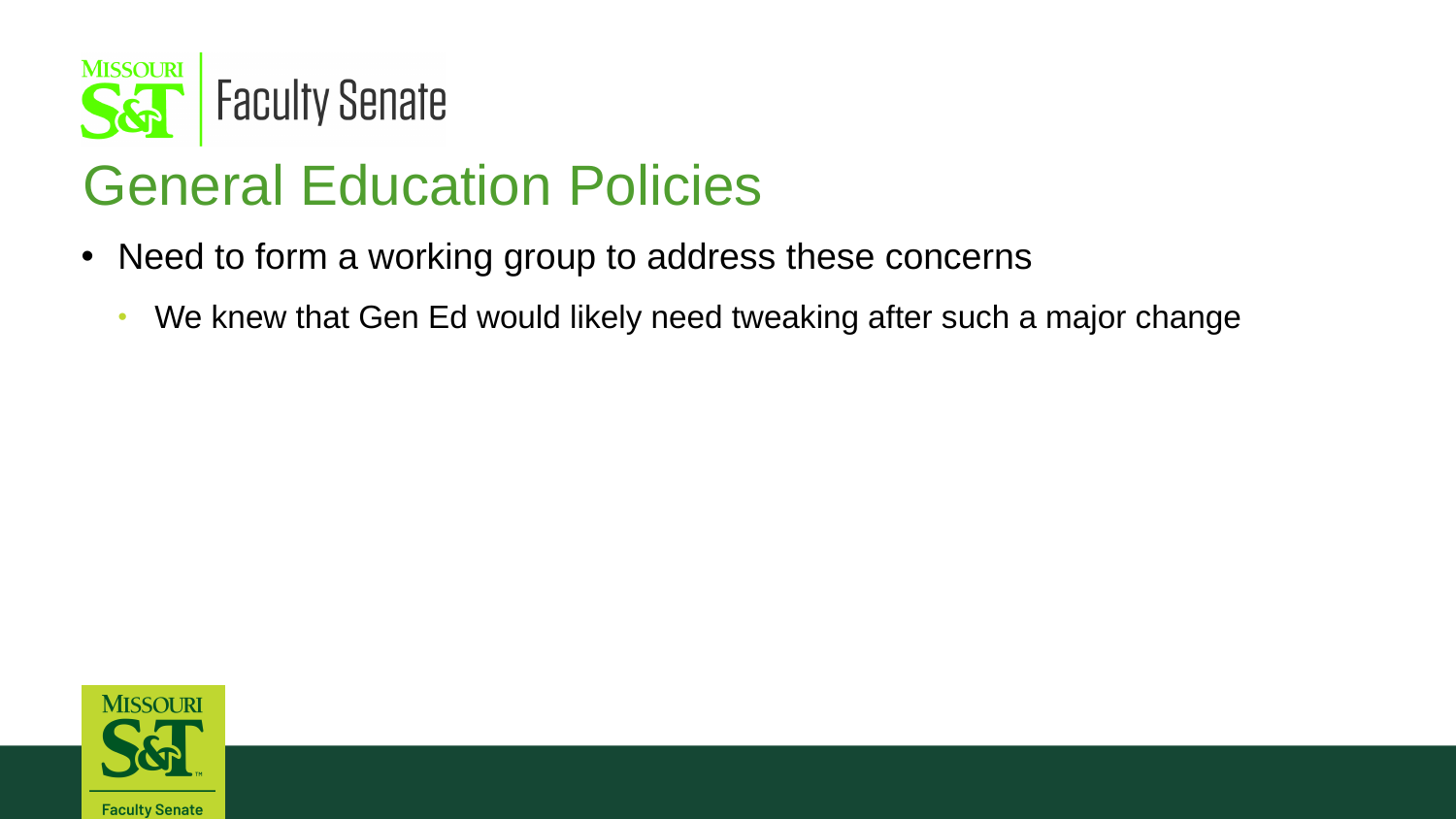

General Education Policies
Need to form a working group to address these concerns
We knew that Gen Ed would likely need tweaking after such a major change